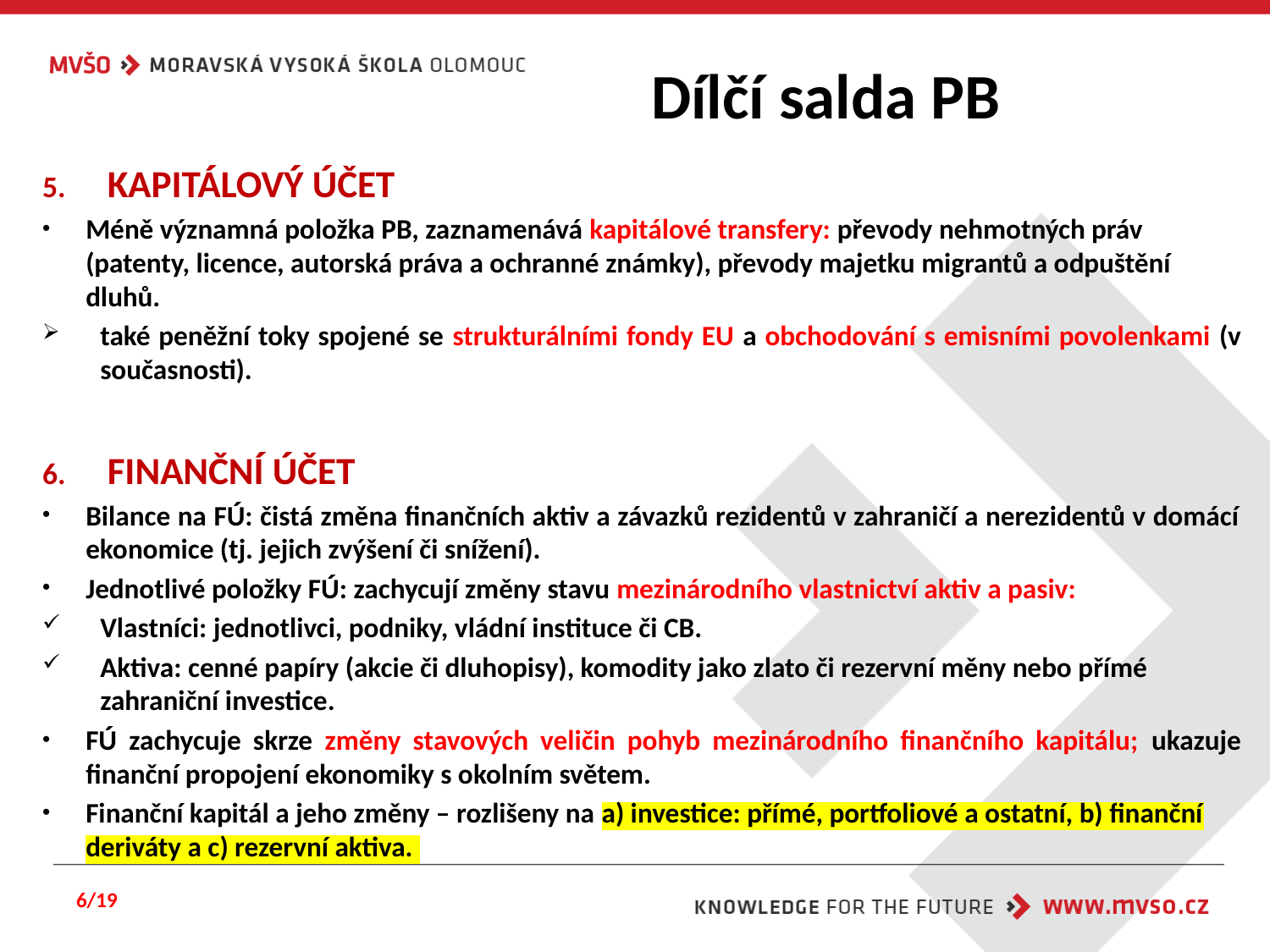

# Dílčí salda PB
KAPITÁLOVÝ ÚČET
Méně významná položka PB, zaznamenává kapitálové transfery: převody nehmotných práv (patenty, licence, autorská práva a ochranné známky), převody majetku migrantů a odpuštění dluhů.
také peněžní toky spojené se strukturálními fondy EU a obchodování s emisními povolenkami (v současnosti).

FINANČNÍ ÚČET
Bilance na FÚ: čistá změna finančních aktiv a závazků rezidentů v zahraničí a nerezidentů v domácí ekonomice (tj. jejich zvýšení či snížení).
Jednotlivé položky FÚ: zachycují změny stavu mezinárodního vlastnictví aktiv a pasiv:
Vlastníci: jednotlivci, podniky, vládní instituce či CB.
Aktiva: cenné papíry (akcie či dluhopisy), komodity jako zlato či rezervní měny nebo přímé zahraniční investice.
FÚ zachycuje skrze změny stavových veličin pohyb mezinárodního finančního kapitálu; ukazuje finanční propojení ekonomiky s okolním světem.
Finanční kapitál a jeho změny – rozlišeny na a) investice: přímé, portfoliové a ostatní, b) finanční deriváty a c) rezervní aktiva.

6/19